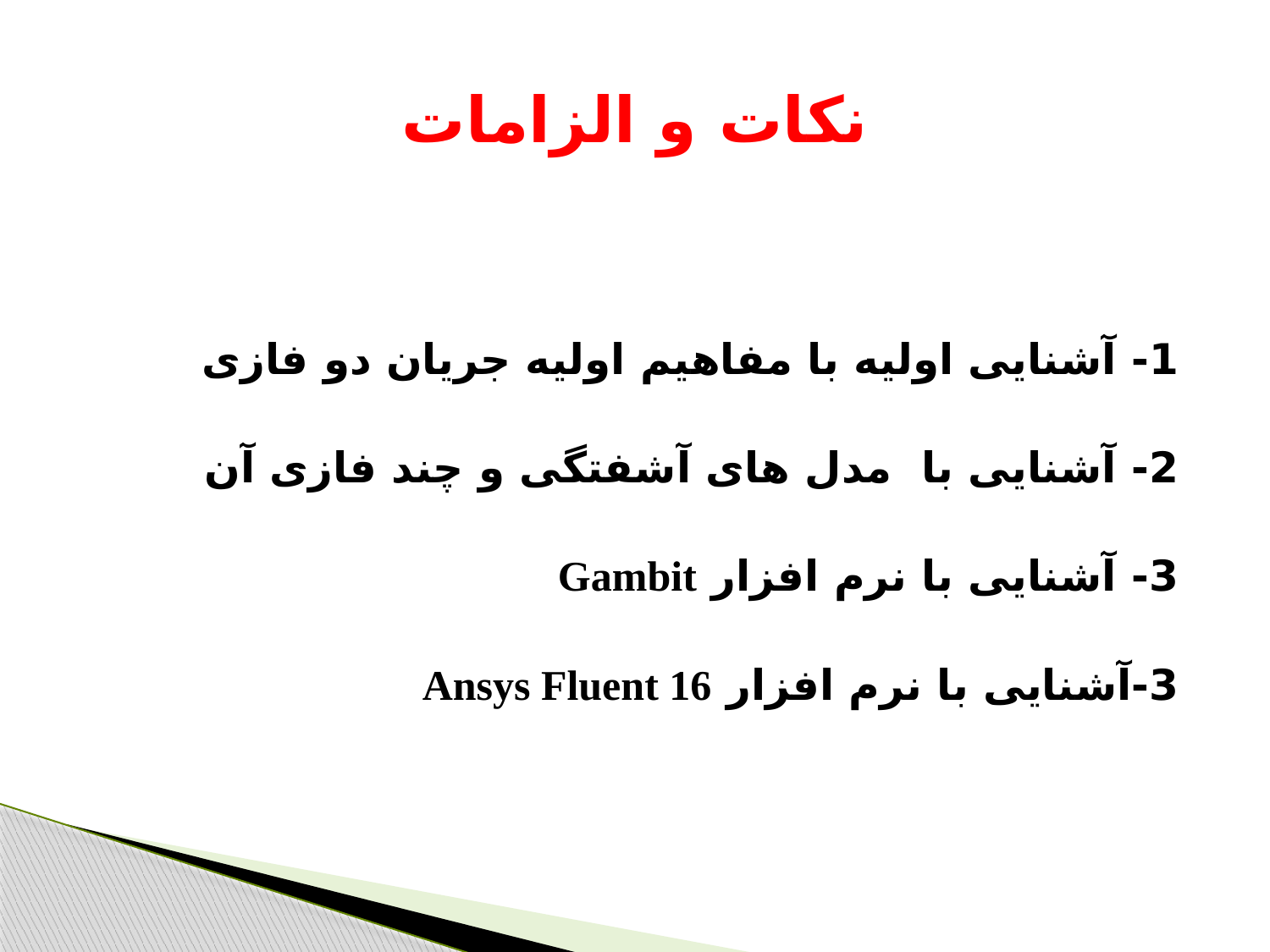

# نکات و الزامات
1- آشنایی اولیه با مفاهیم اولیه جریان دو فازی
2- آشنایی با  مدل های آشفتگی و چند فازی آن
3- آشنایی با نرم افزار Gambit
3-آشنایی با نرم افزار Ansys Fluent 16